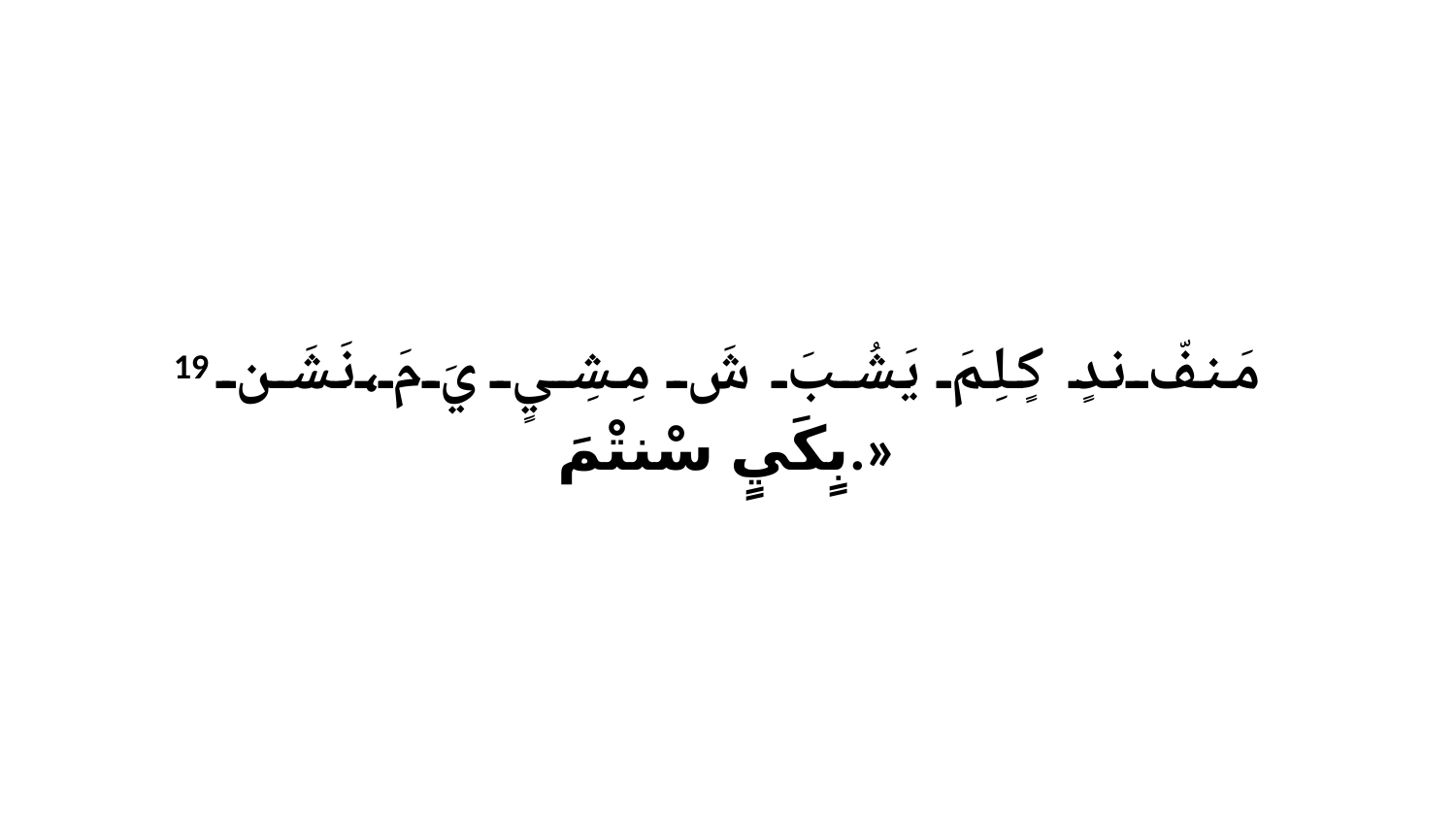

19 مَنفّ ندٍ كٍلِمَ يَشُبَ شَ مِشِيٍ يَ مَ،نَشَن بٍكَيٍ سْنتْمَ.»